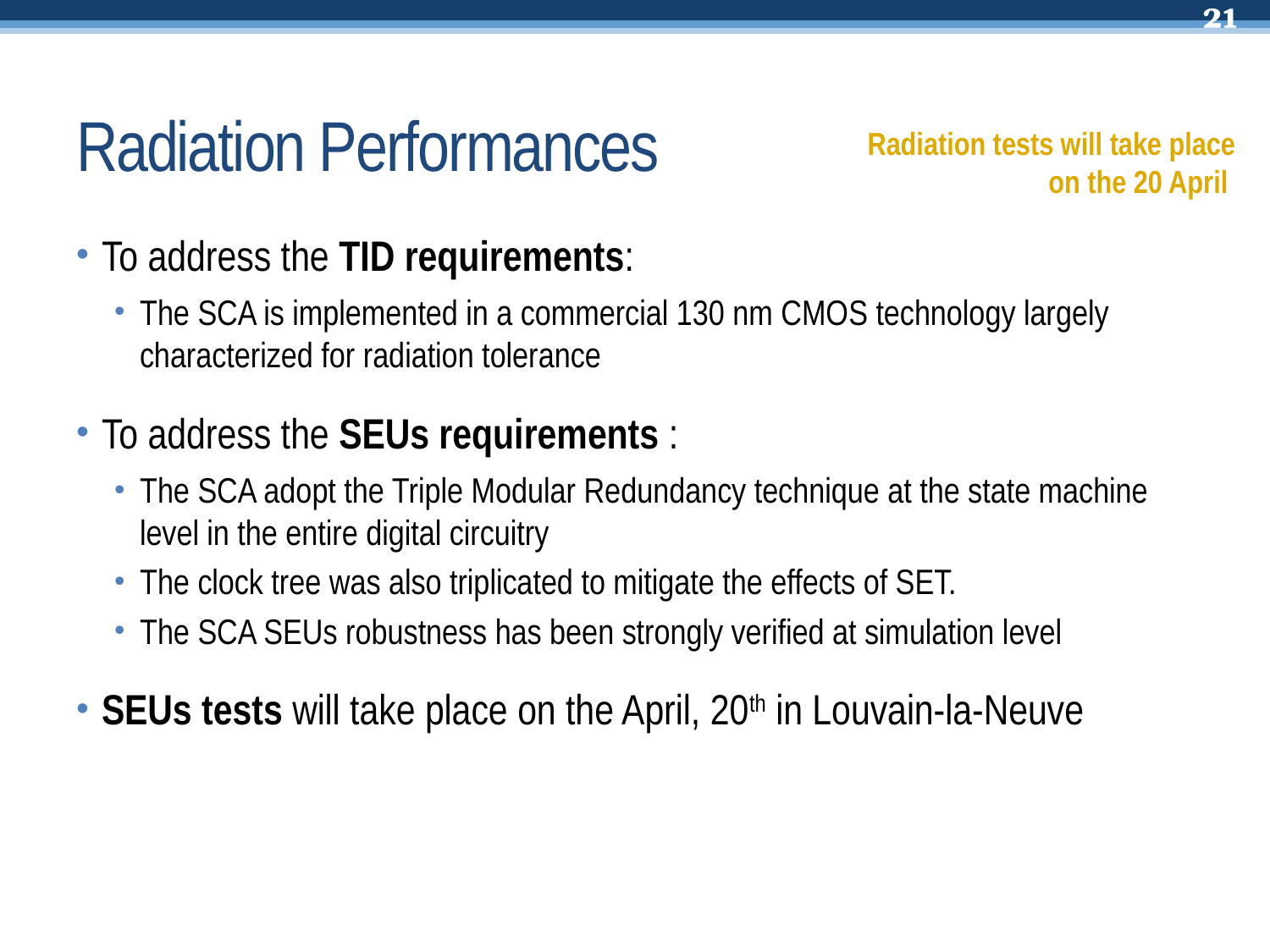

# Radiation Performances
Radiation tests will take place on the 20 April
To address the TID requirements:
The SCA is implemented in a commercial 130 nm CMOS technology largely characterized for radiation tolerance
To address the SEUs requirements :
The SCA adopt the Triple Modular Redundancy technique at the state machine level in the entire digital circuitry
The clock tree was also triplicated to mitigate the effects of SET.
The SCA SEUs robustness has been strongly verified at simulation level
SEUs tests will take place on the April, 20th in Louvain-la-Neuve